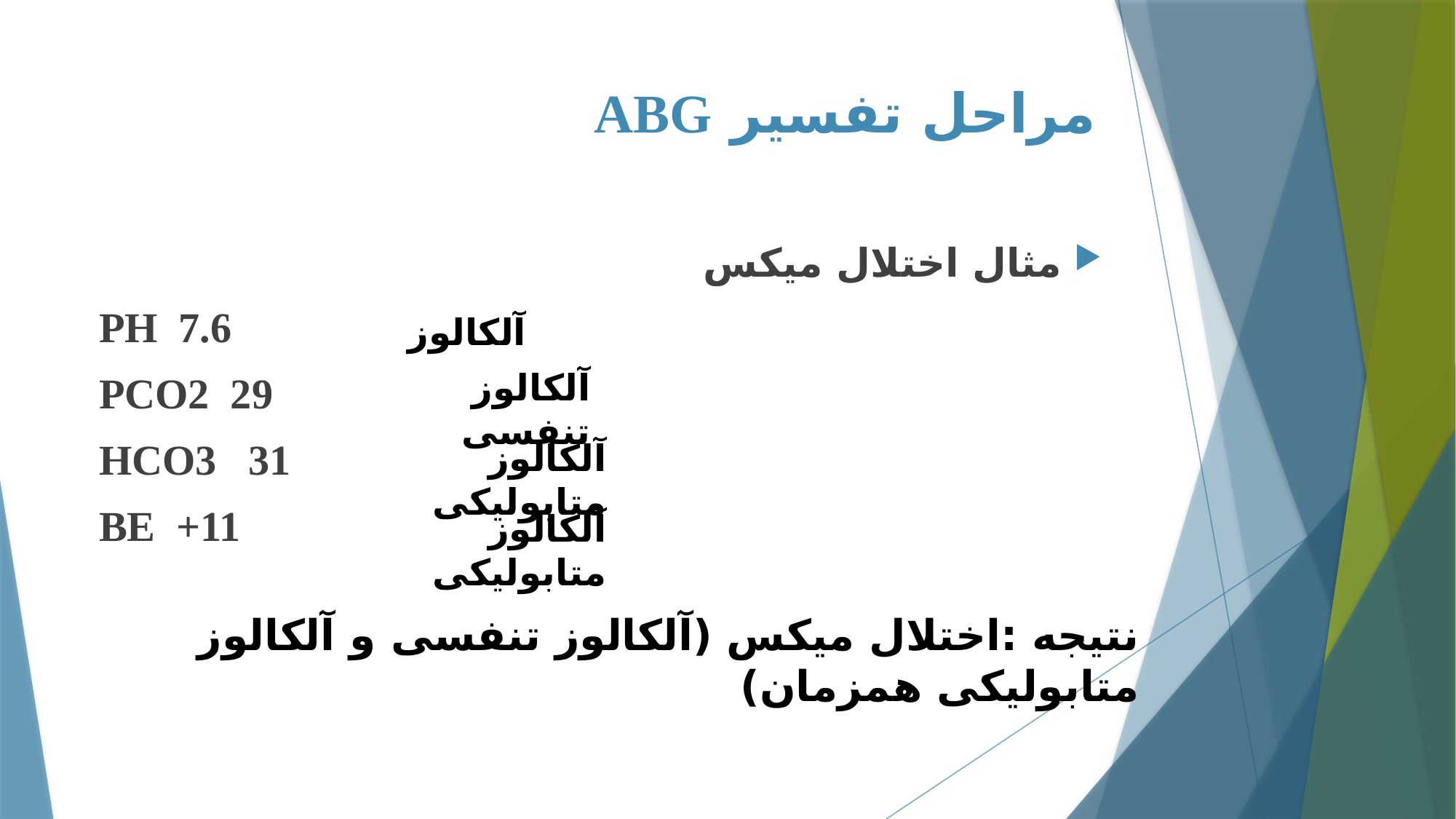

# مراحل تفسیر ABG
مثال اختلال میکس
PH  7.6
PCO2  29
HCO3   31
BE  +11
آلکالوز
آلکالوز تنفسی
آلکالوز متابولیکی
آلکالوز متابولیکی
نتیجه :اختلال میکس (آلکالوز تنفسی و آلکالوز متابولیکی همزمان)